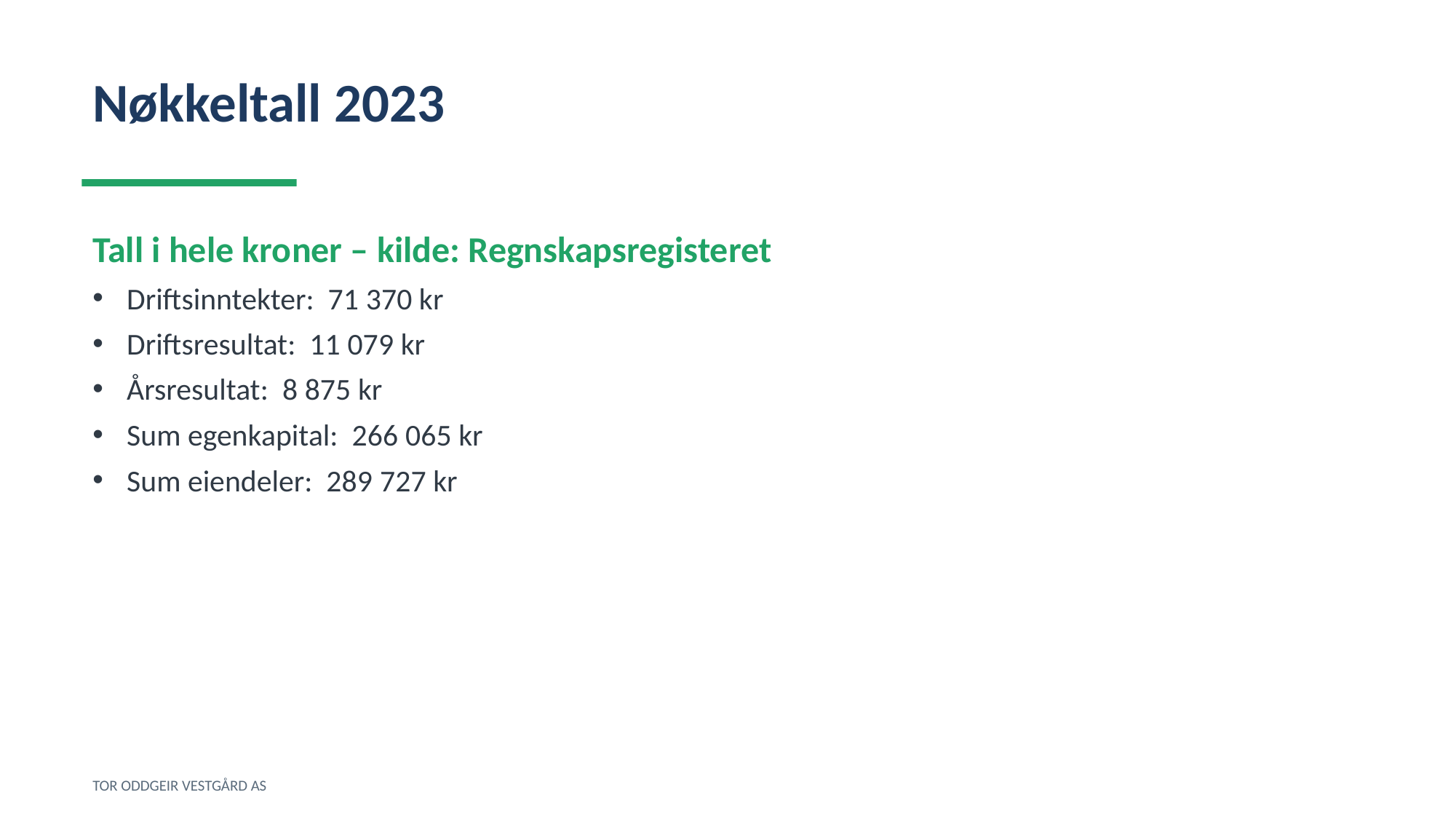

Nøkkeltall 2023

Tall i hele kroner – kilde: Regnskapsregisteret
Driftsinntekter:  71 370 kr
Driftsresultat:  11 079 kr
Årsresultat:  8 875 kr
Sum egenkapital:  266 065 kr
Sum eiendeler:  289 727 kr
TOR ODDGEIR VESTGÅRD AS